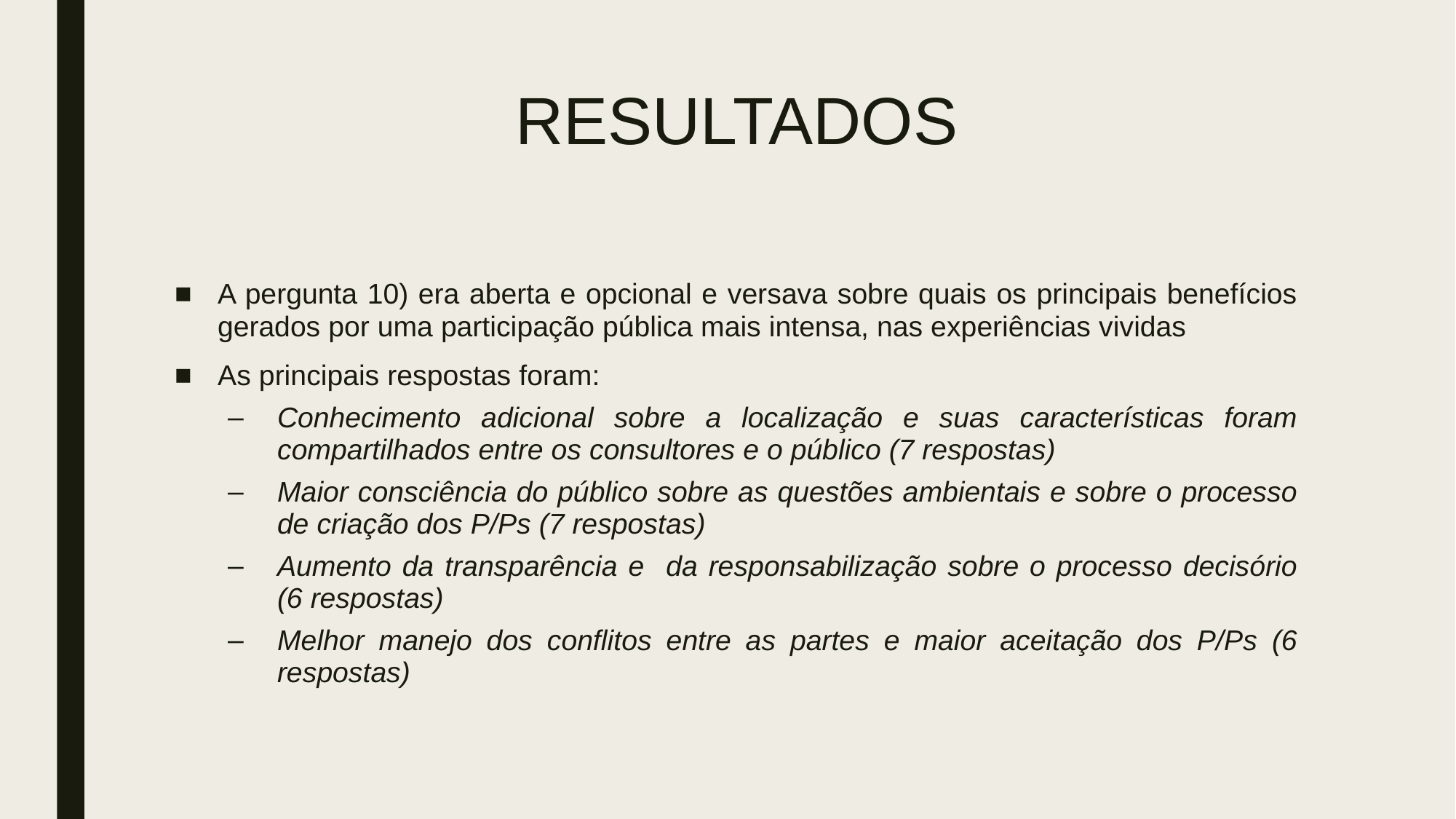

# RESULTADOS
A pergunta 10) era aberta e opcional e versava sobre quais os principais benefícios gerados por uma participação pública mais intensa, nas experiências vividas
As principais respostas foram:
Conhecimento adicional sobre a localização e suas características foram compartilhados entre os consultores e o público (7 respostas)
Maior consciência do público sobre as questões ambientais e sobre o processo de criação dos P/Ps (7 respostas)
Aumento da transparência e  da responsabilização sobre o processo decisório (6 respostas)
Melhor manejo dos conflitos entre as partes e maior aceitação dos P/Ps (6 respostas)